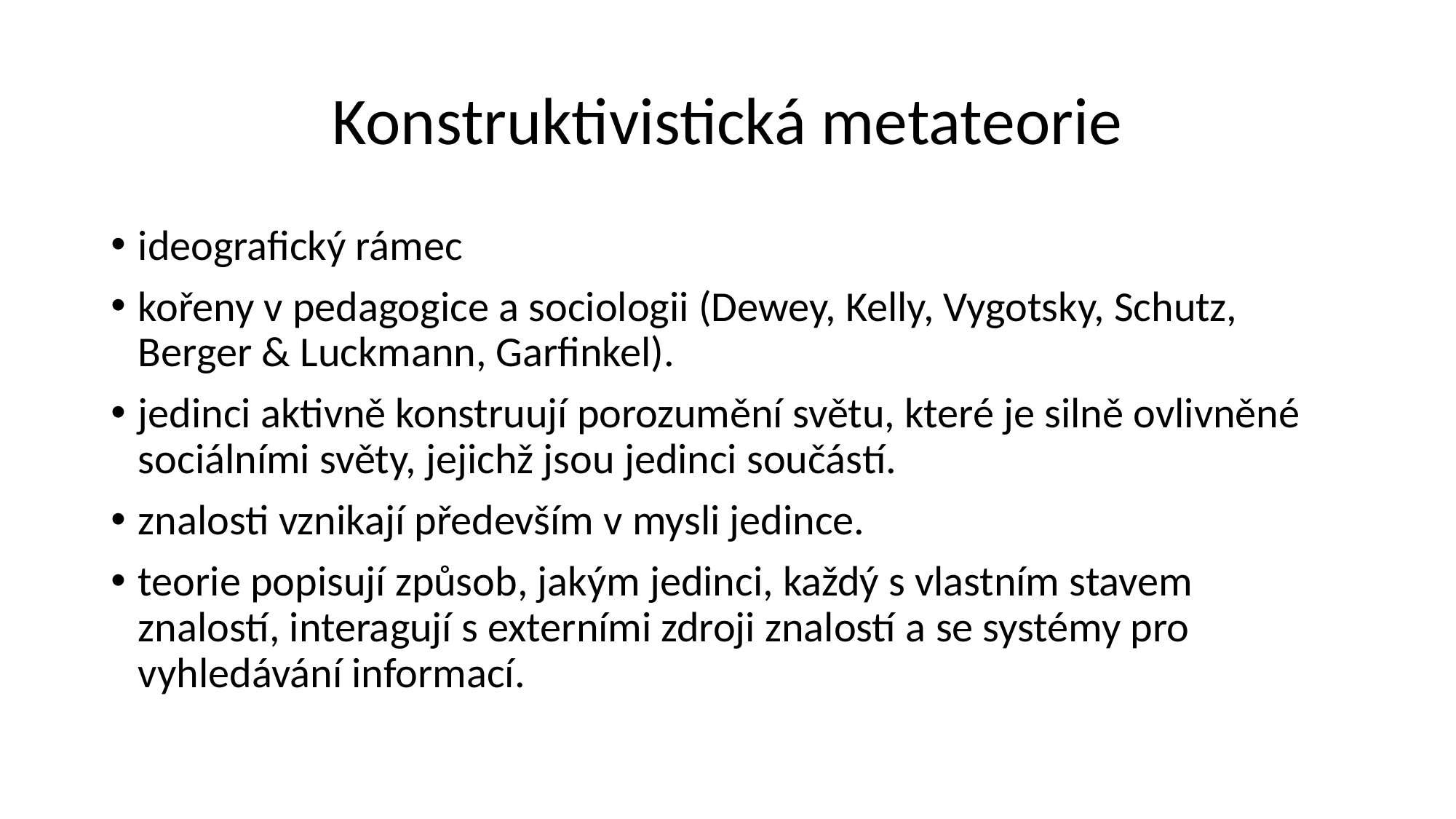

# Konstruktivistická metateorie
ideografický rámec
kořeny v pedagogice a sociologii (Dewey, Kelly, Vygotsky, Schutz, Berger & Luckmann, Garfinkel).
jedinci aktivně konstruují porozumění světu, které je silně ovlivněné sociálními světy, jejichž jsou jedinci součástí.
znalosti vznikají především v mysli jedince.
teorie popisují způsob, jakým jedinci, každý s vlastním stavem znalostí, interagují s externími zdroji znalostí a se systémy pro vyhledávání informací.